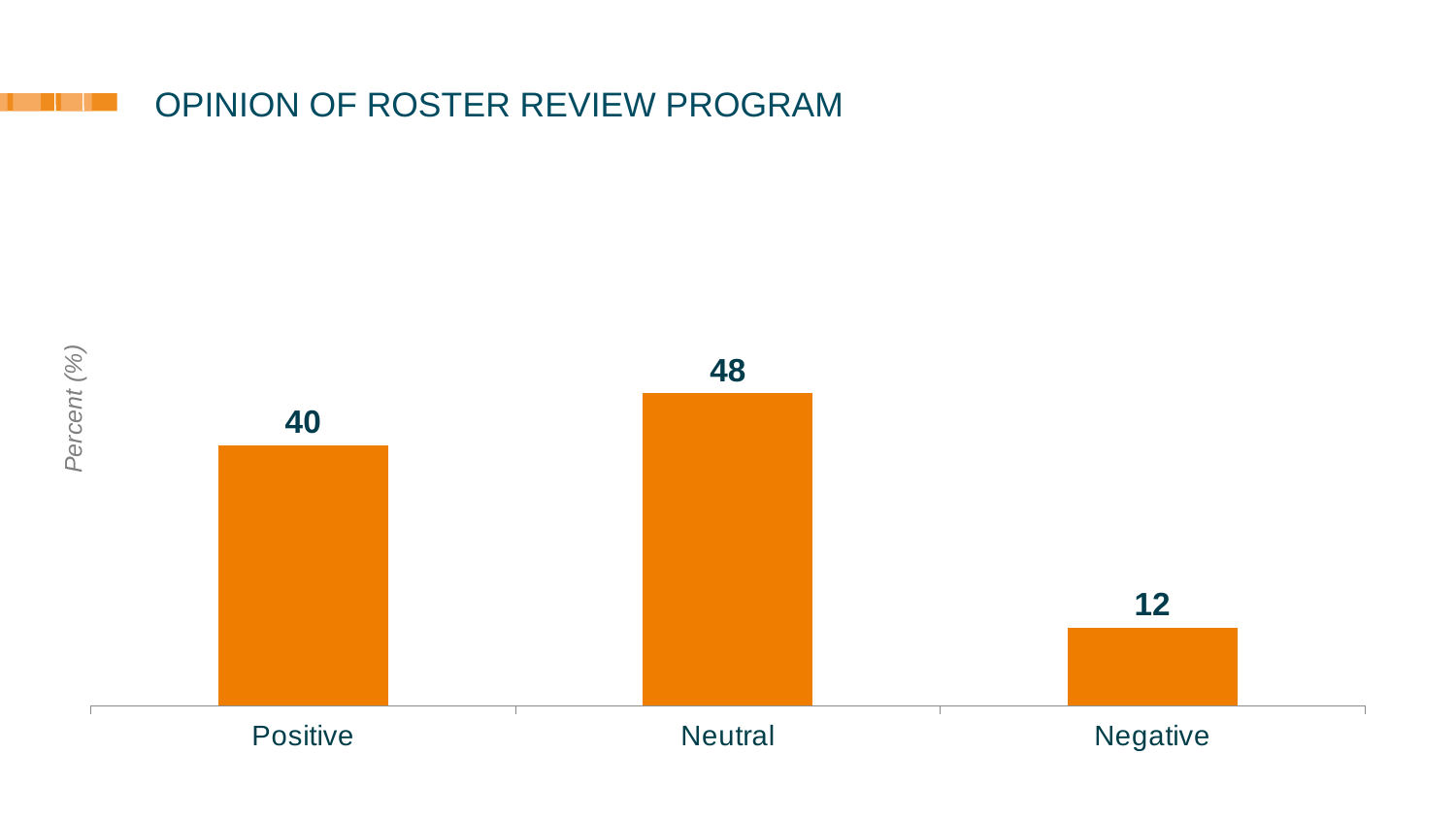

# OPINION OF ROSTER REVIEW PROGRAM

### Chart

| Category | Benchmark Database |
|---|---|
| Positive | 40.0 |
| Neutral | 48.0 |
| Negative | 12.0 |
Percent (%)